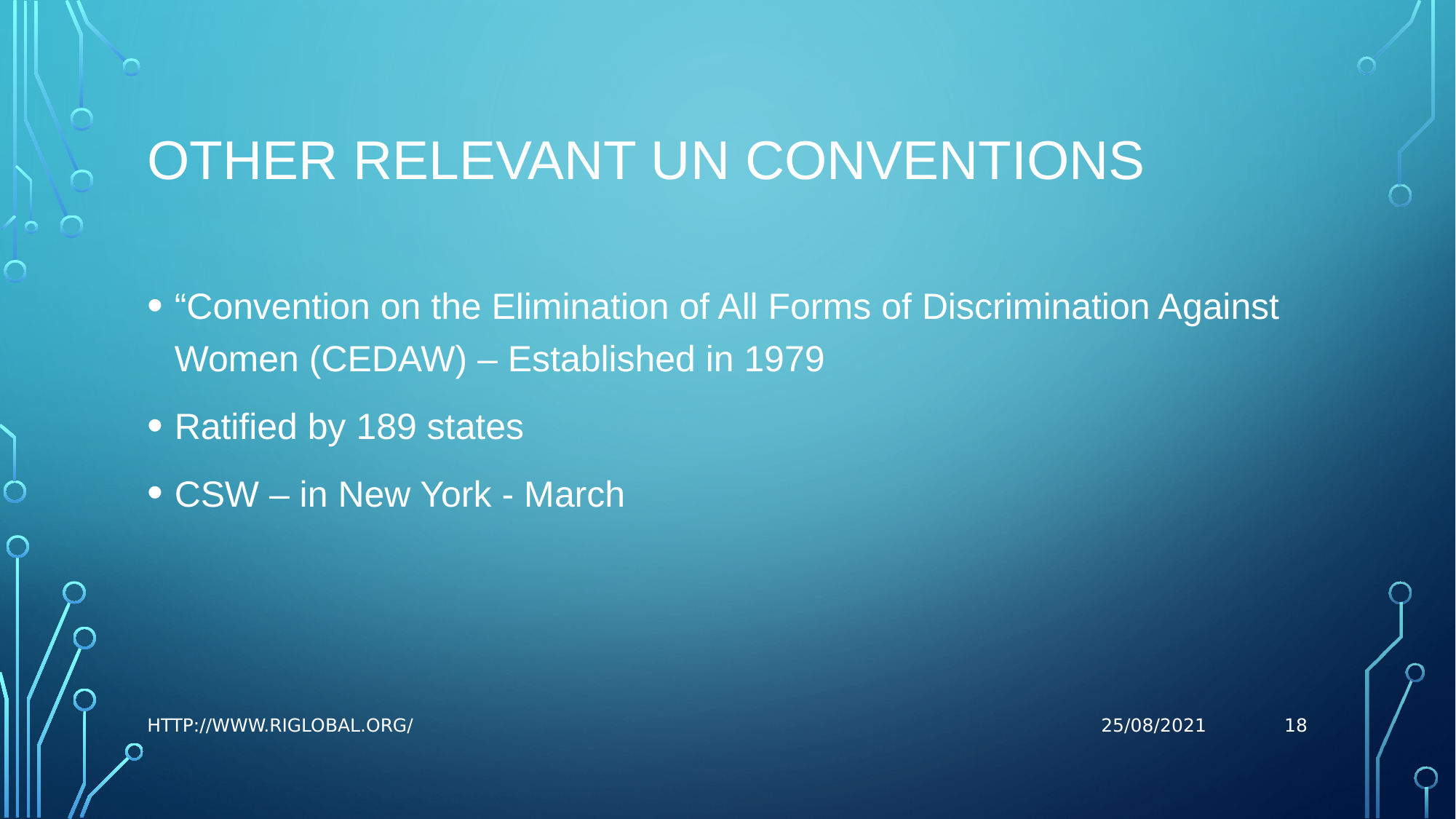

# Other relevant UN Conventions
“Convention on the Elimination of All Forms of Discrimination Against Women (CEDAW) – Established in 1979
Ratified by 189 states
CSW – in New York - March

18
http://www.riglobal.org/
25/08/2021